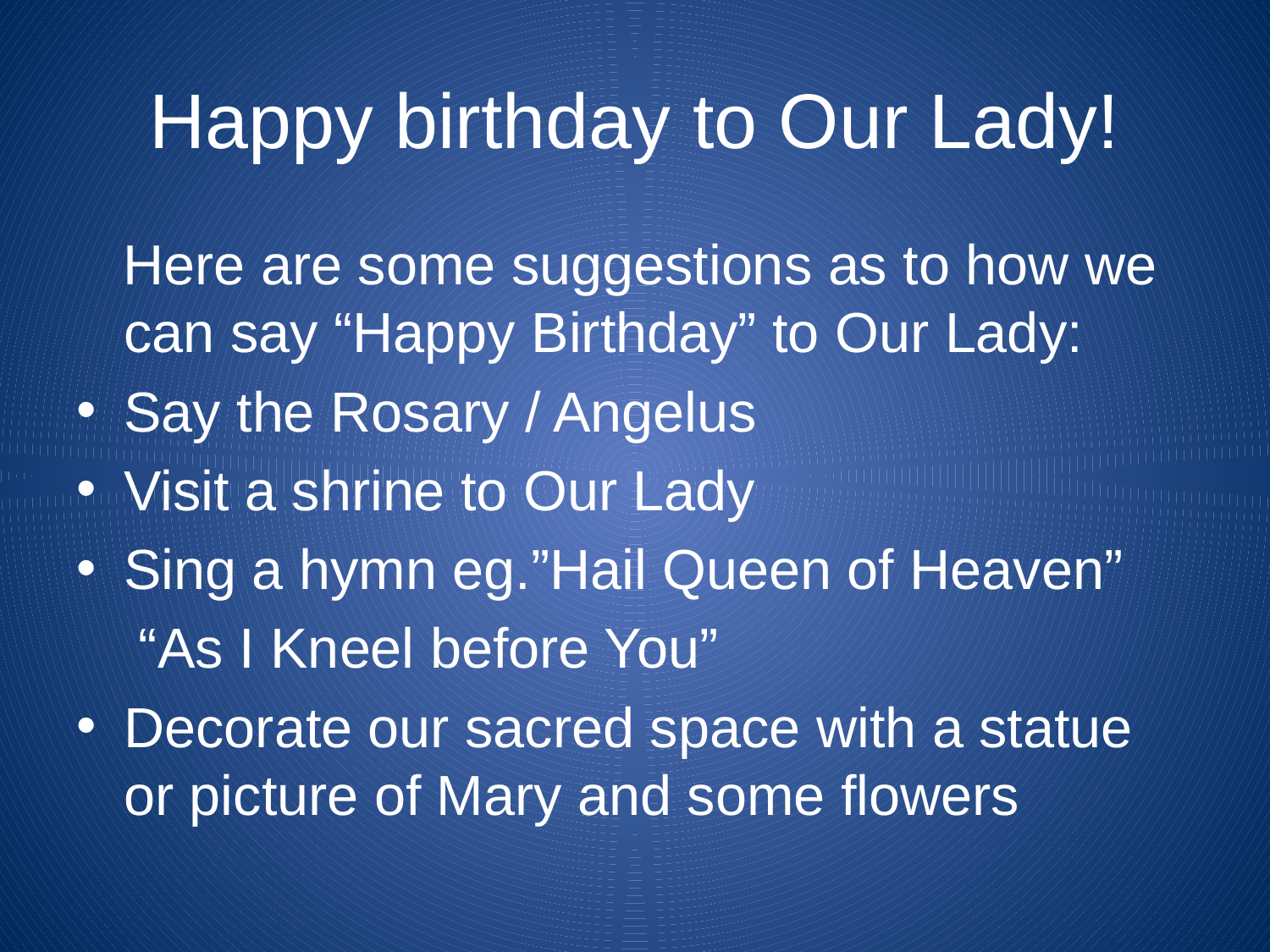

# Happy birthday to Our Lady!
   Here are some suggestions as to how we can say “Happy Birthday” to Our Lady:
Say the Rosary / Angelus
Visit a shrine to Our Lady
Sing a hymn eg.”Hail Queen of Heaven”
    “As I Kneel before You”
Decorate our sacred space with a statue or picture of Mary and some flowers